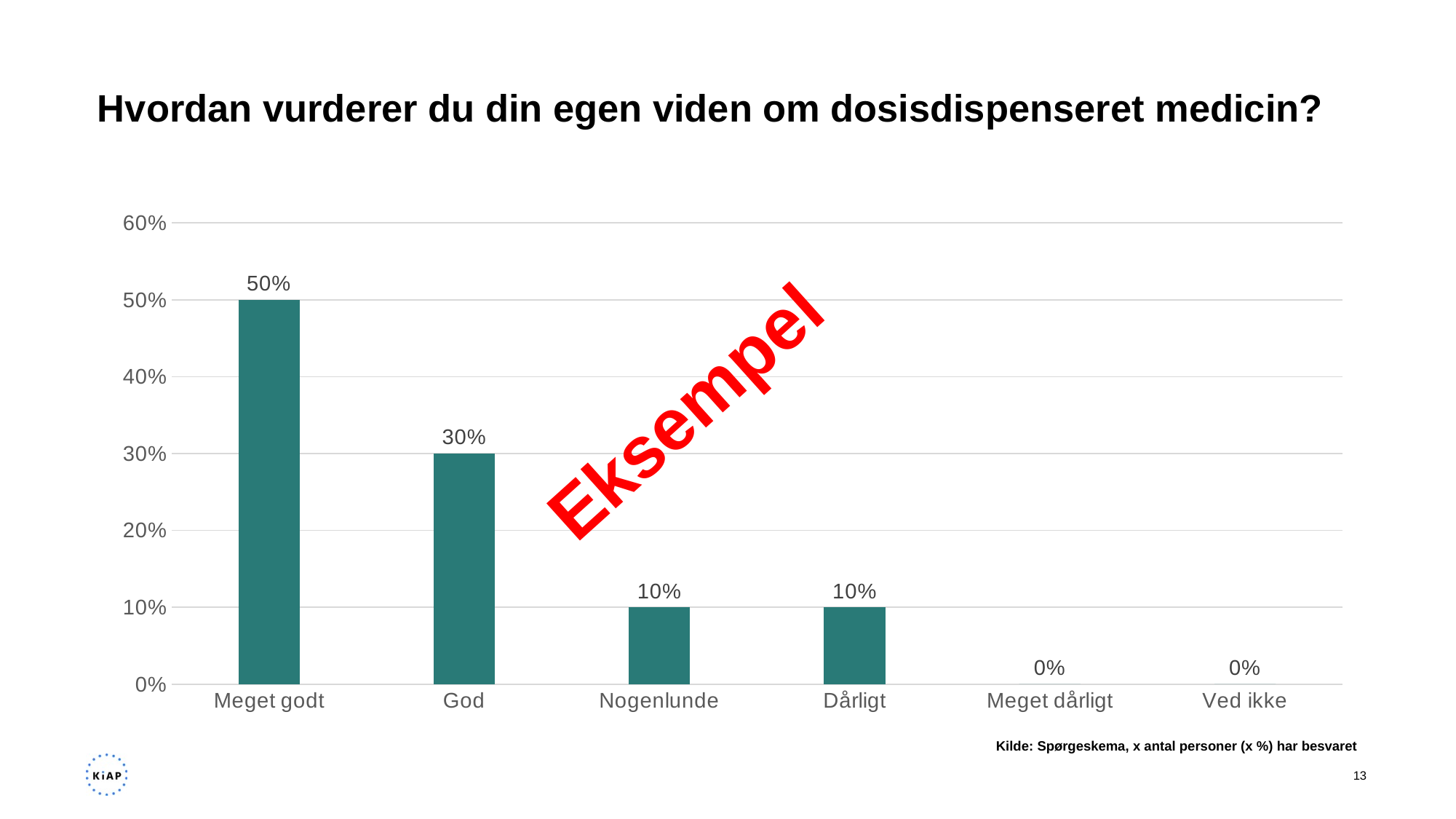

# Hvordan vurderer du din egen viden om dosisdispenseret medicin?

### Chart

| Category |  |
|---|---|
| Meget godt | 0.5 |
| God | 0.3 |
| Nogenlunde | 0.1 |
| Dårligt | 0.1 |
| Meget dårligt | 0.0 |
| Ved ikke | 0.0 |
Eksempel
Kilde: Spørgeskema, x antal personer (x %) har besvaret​